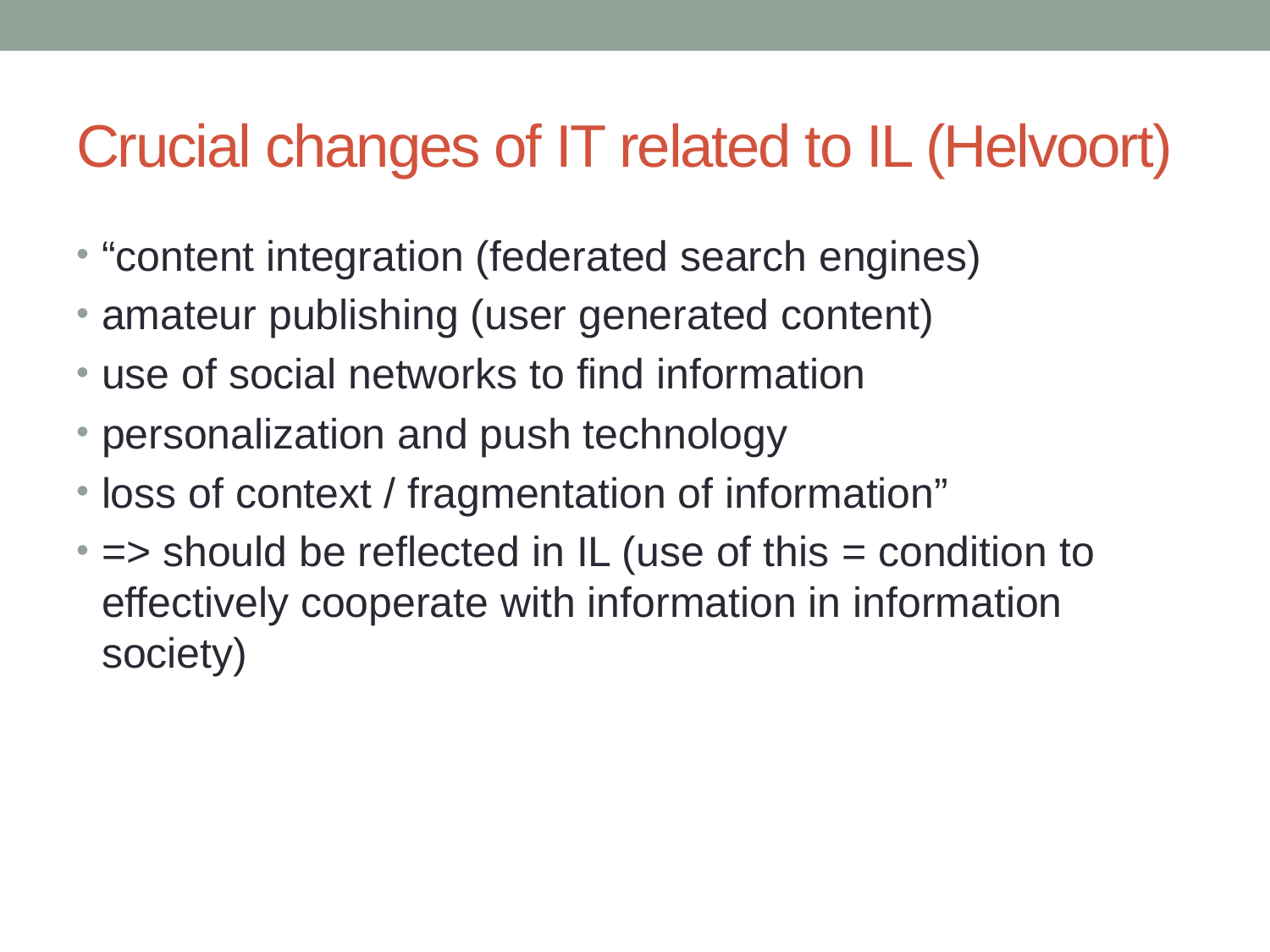

# Crucial changes of IT related to IL (Helvoort)
“content integration (federated search engines)
amateur publishing (user generated content)
use of social networks to find information
personalization and push technology
loss of context / fragmentation of information”
=> should be reflected in IL (use of this = condition to effectively cooperate with information in information society)